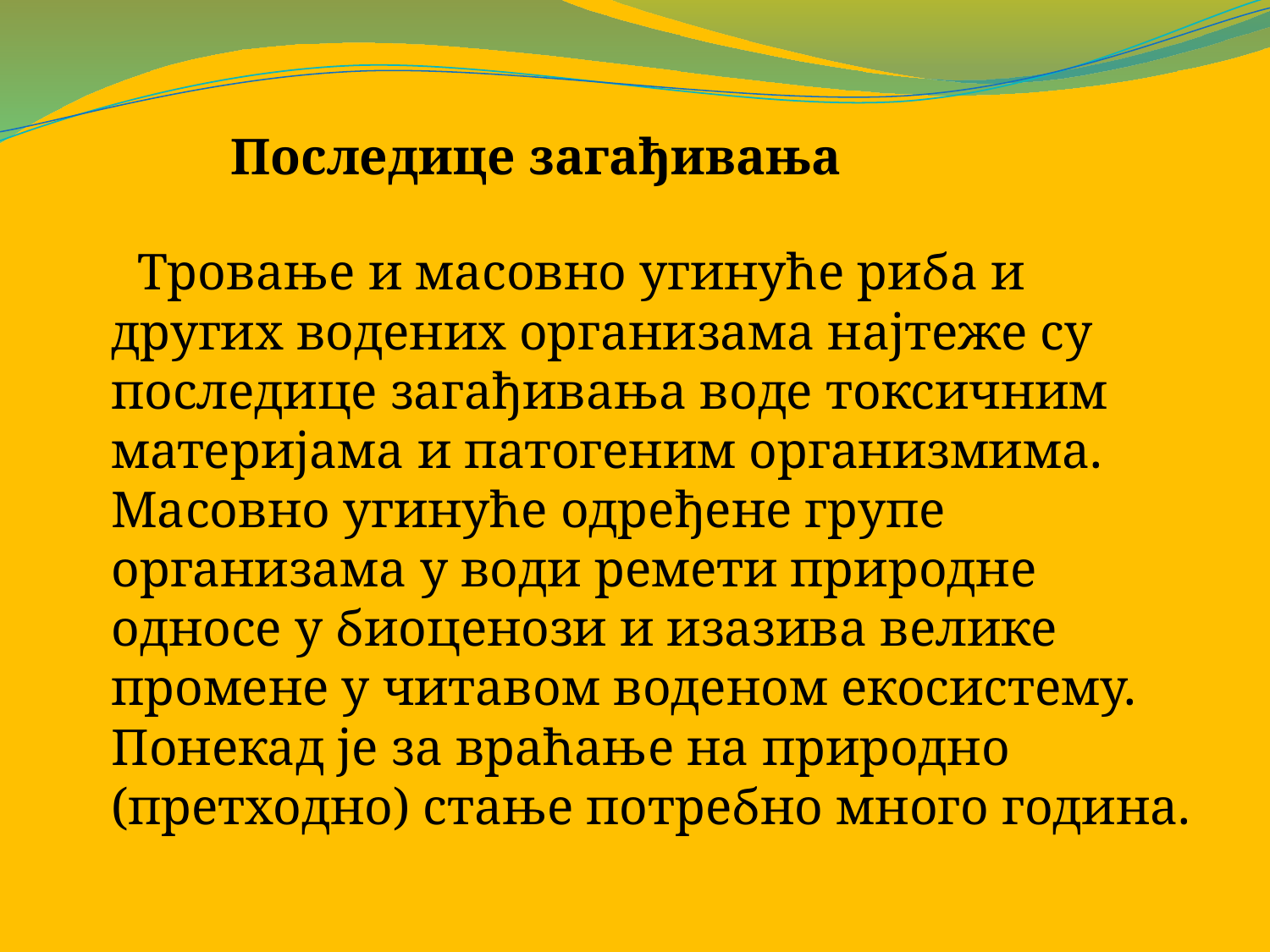

Последице загађивања

	   Тровање и масовно угинуће риба и других водених организама најтеже су последице загађивања воде токсичним материјама и патогеним организмима. Масовно угинуће одређене групе организама у води ремети природне односе у биоценози и изазива велике промене у читавом воденом екосистему. Понекад је за враћање на природно (претходно) стање потребно много година.